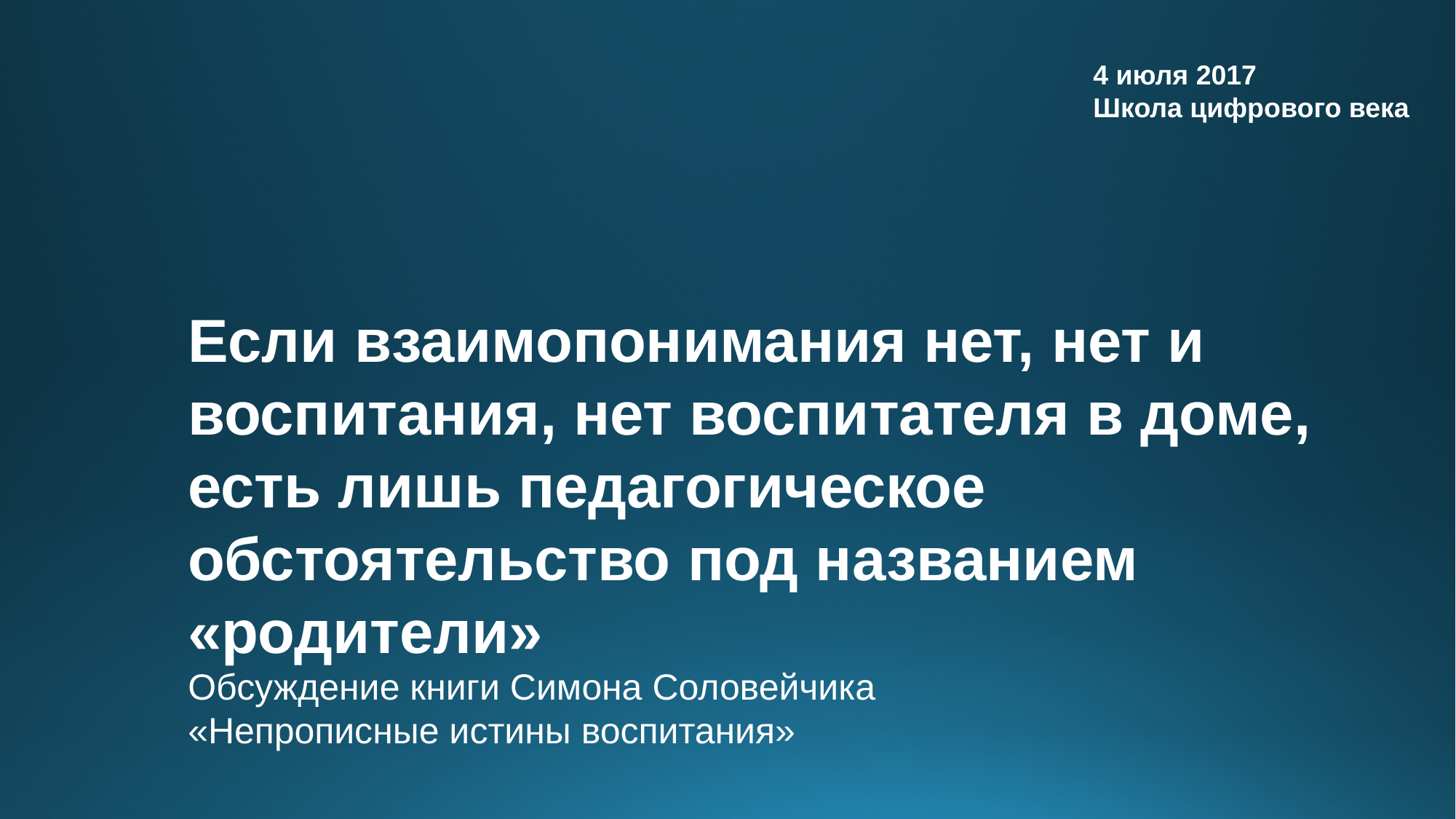

4 июля 2017
Школа цифрового века
Если взаимопонимания нет, нет и воспитания, нет воспитателя в доме, есть лишь педагогическое обстоятельство под названием «родители»
Обсуждение книги Симона Соловейчика
«Непрописные истины воспитания»